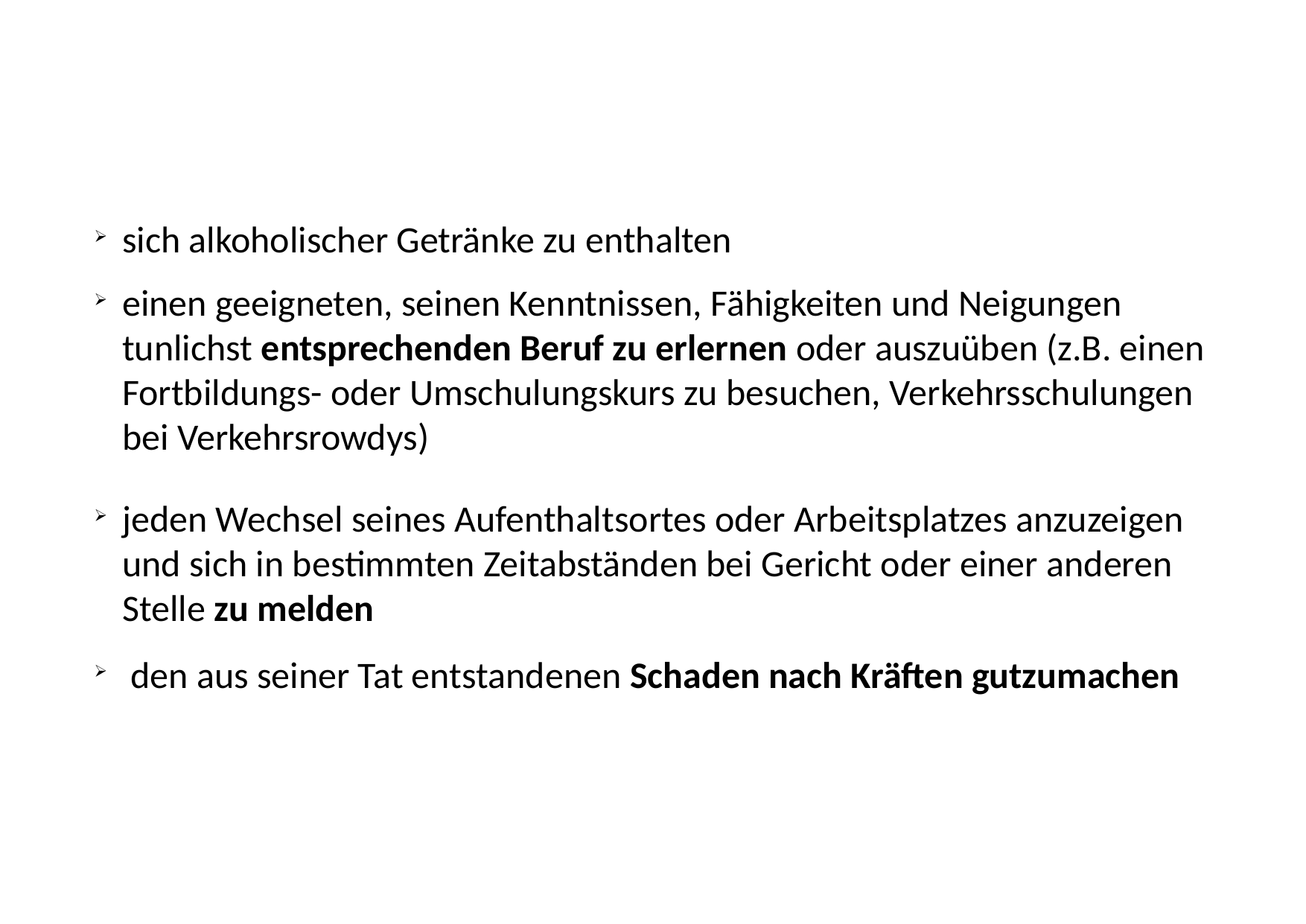

# sich alkoholischer Getränke zu enthalten
einen geeigneten, seinen Kenntnissen, Fähigkeiten und Neigungen tunlichst entsprechenden Beruf zu erlernen oder auszuüben (z.B. einen Fortbildungs- oder Umschulungskurs zu besuchen, Verkehrsschulungen bei Verkehrsrowdys)
jeden Wechsel seines Aufenthaltsortes oder Arbeitsplatzes anzuzeigen und sich in bestimmten Zeitabständen bei Gericht oder einer anderen Stelle zu melden
 den aus seiner Tat entstandenen Schaden nach Kräften gutzumachen